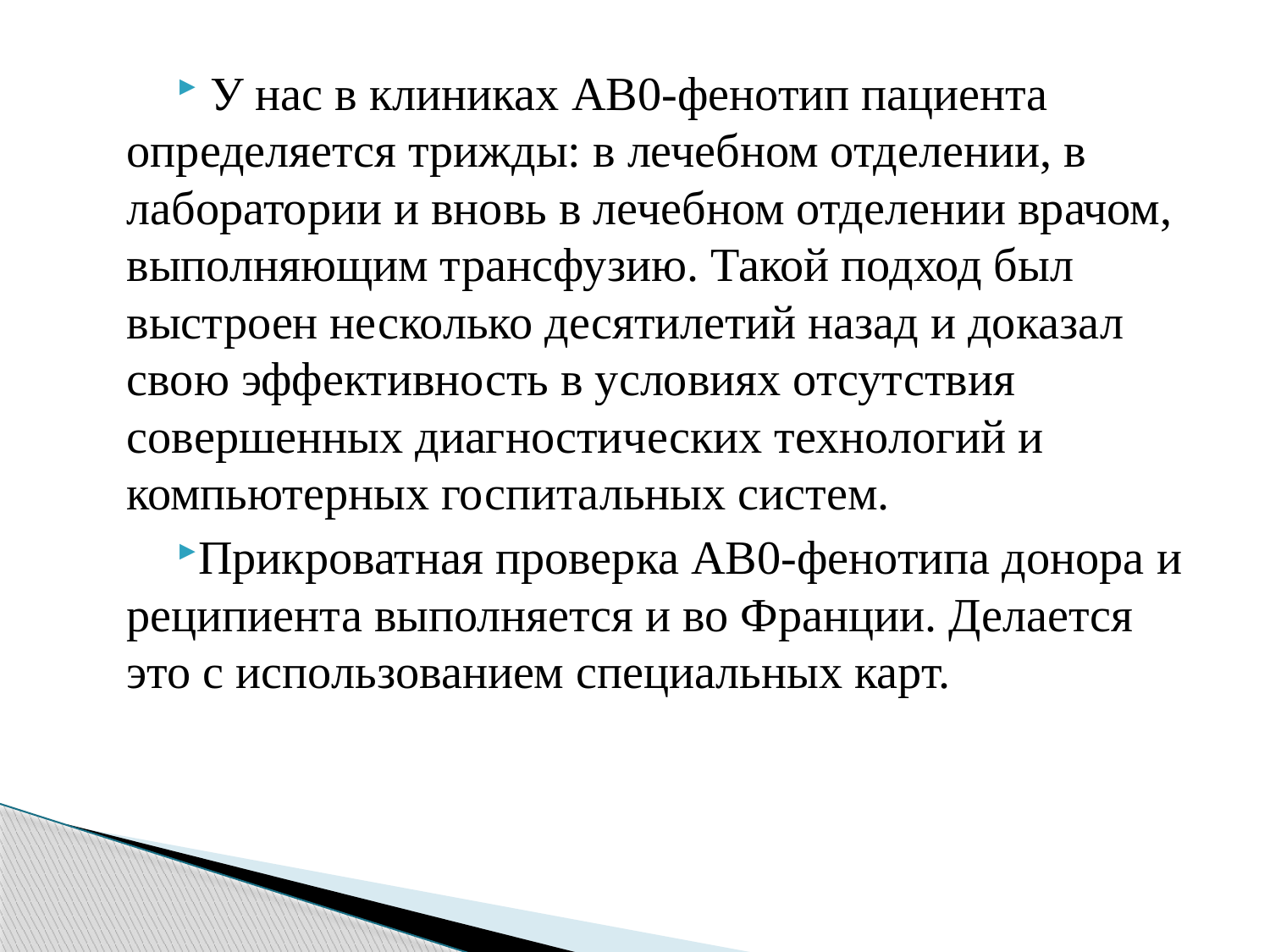

У нас в клиниках АВ0-фенотип пациента определяется трижды: в лечебном отделении, в лаборатории и вновь в лечебном отделении врачом, выполняющим трансфузию. Такой подход был выстроен несколько десятилетий назад и доказал свою эффективность в условиях отсутствия совершенных диагностических технологий и компьютерных госпитальных систем.
Прикроватная проверка АВ0-фенотипа донора и реципиента выполняется и во Франции. Делается это с использованием специальных карт.